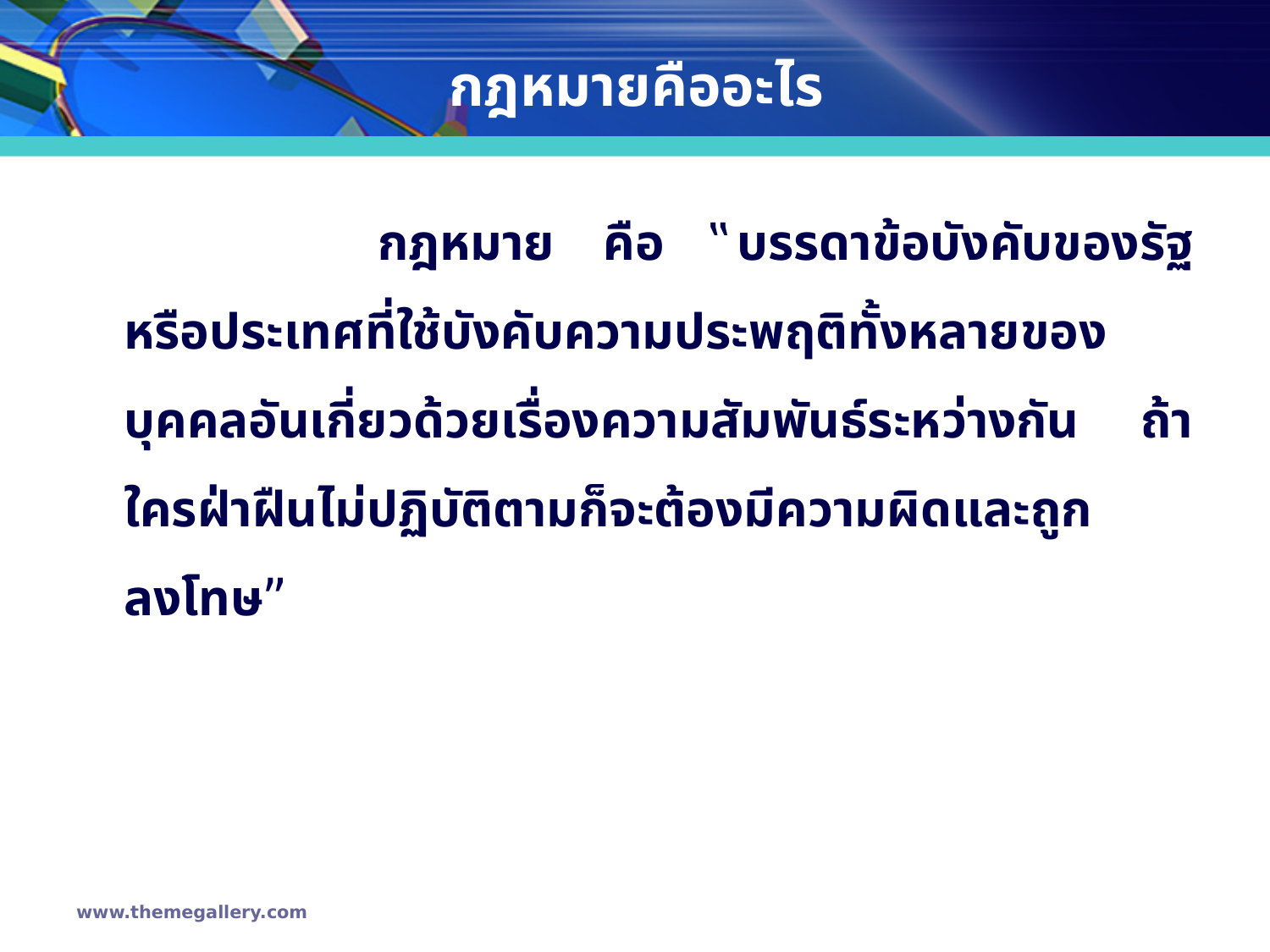

# กฎหมายคืออะไร
			กฎหมาย  คือ  “บรรดาข้อบังคับของรัฐหรือประเทศที่ใช้บังคับความประพฤติทั้งหลายของบุคคลอันเกี่ยวด้วยเรื่องความสัมพันธ์ระหว่างกัน ถ้าใครฝ่าฝืนไม่ปฏิบัติตามก็จะต้องมีความผิดและถูกลงโทษ”
www.themegallery.com